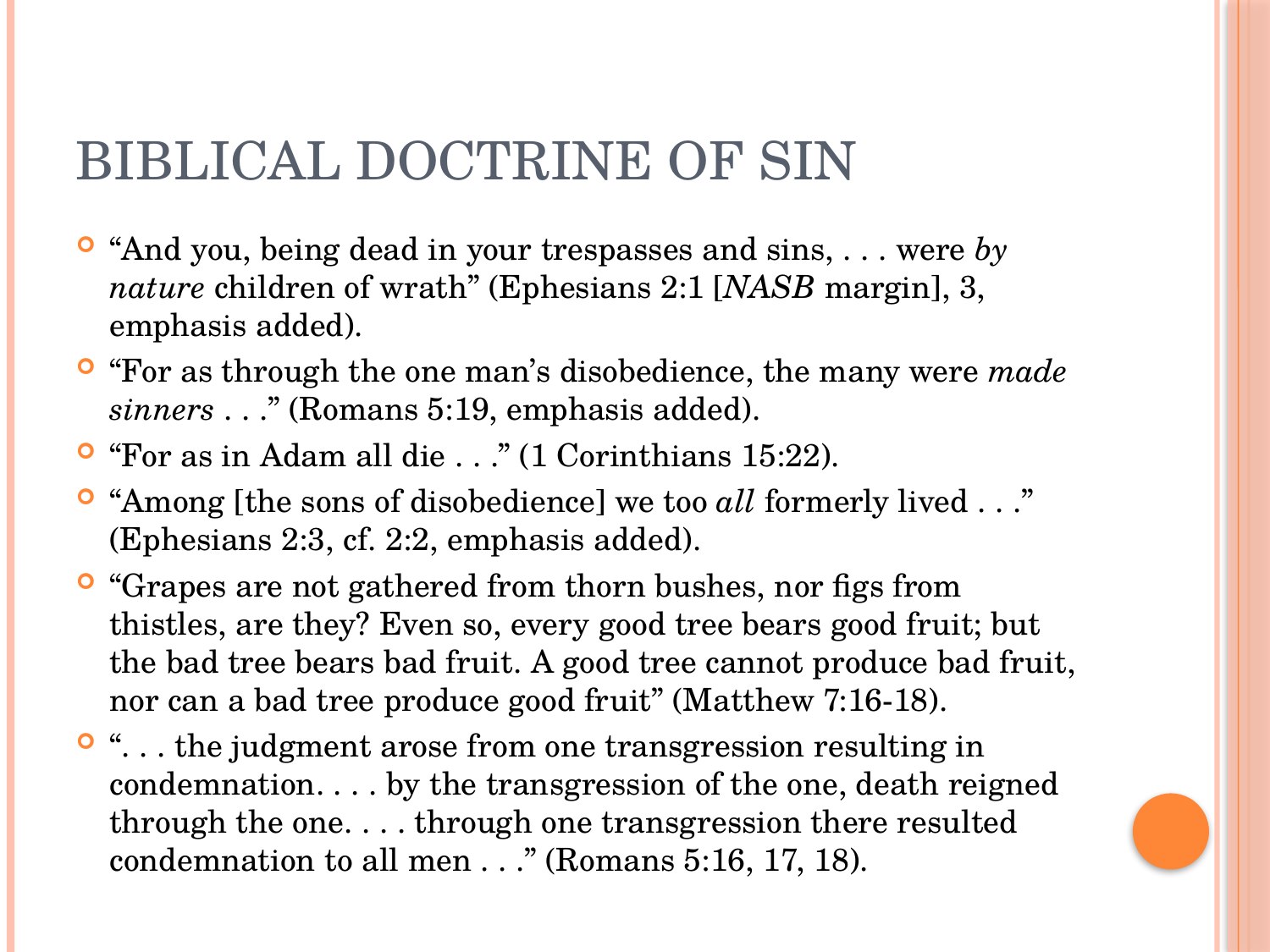

# Biblical doctrine of sin
“And you, being dead in your trespasses and sins, . . . were by nature children of wrath” (Ephesians 2:1 [NASB margin], 3, emphasis added).
“For as through the one man’s disobedience, the many were made sinners . . .” (Romans 5:19, emphasis added).
“For as in Adam all die . . .” (1 Corinthians 15:22).
“Among [the sons of disobedience] we too all formerly lived . . .” (Ephesians 2:3, cf. 2:2, emphasis added).
“Grapes are not gathered from thorn bushes, nor figs from thistles, are they? Even so, every good tree bears good fruit; but the bad tree bears bad fruit. A good tree cannot produce bad fruit, nor can a bad tree produce good fruit” (Matthew 7:16-18).
“. . . the judgment arose from one transgression resulting in condemnation. . . . by the transgression of the one, death reigned through the one. . . . through one transgression there resulted condemnation to all men . . .” (Romans 5:16, 17, 18).